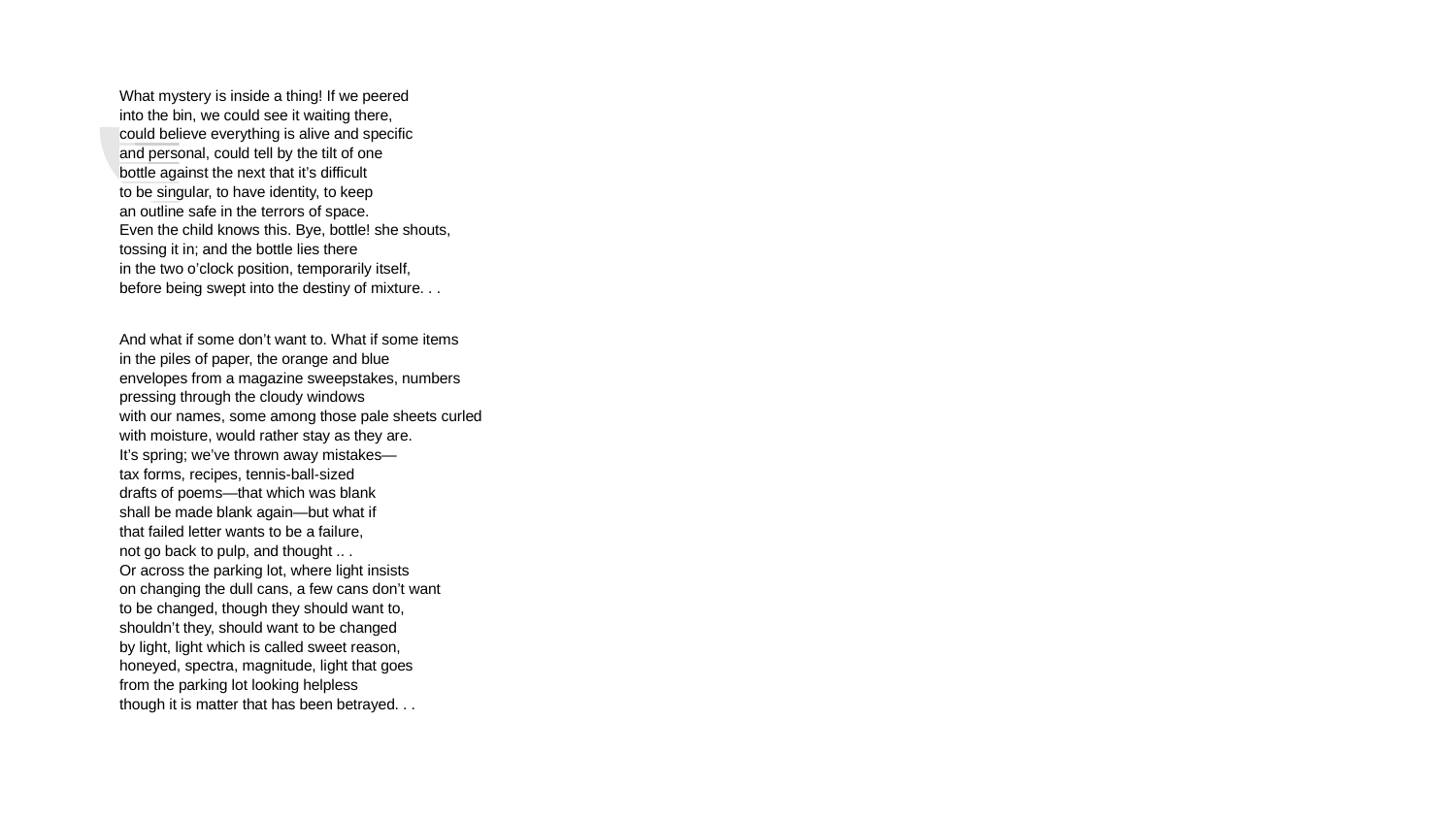

What mystery is inside a thing! If we peered
into the bin, we could see it waiting there,
could believe everything is alive and specific
and personal, could tell by the tilt of one
bottle against the next that it’s difficult
to be singular, to have identity, to keep
an outline safe in the terrors of space.
Even the child knows this. Bye, bottle! she shouts,
tossing it in; and the bottle lies there
in the two o’clock position, temporarily itself,
before being swept into the destiny of mixture. . .

And what if some don’t want to. What if some items
in the piles of paper, the orange and blue
envelopes from a magazine sweepstakes, numbers
pressing through the cloudy windows
with our names, some among those pale sheets curled
with moisture, would rather stay as they are.
It’s spring; we’ve thrown away mistakes—
tax forms, recipes, tennis-ball-sized
drafts of poems—that which was blank
shall be made blank again—but what if
that failed letter wants to be a failure,
not go back to pulp, and thought .. .
Or across the parking lot, where light insists
on changing the dull cans, a few cans don’t want
to be changed, though they should want to,
shouldn’t they, should want to be changed
by light, light which is called sweet reason,
honeyed, spectra, magnitude, light that goes
from the parking lot looking helpless
though it is matter that has been betrayed. . .